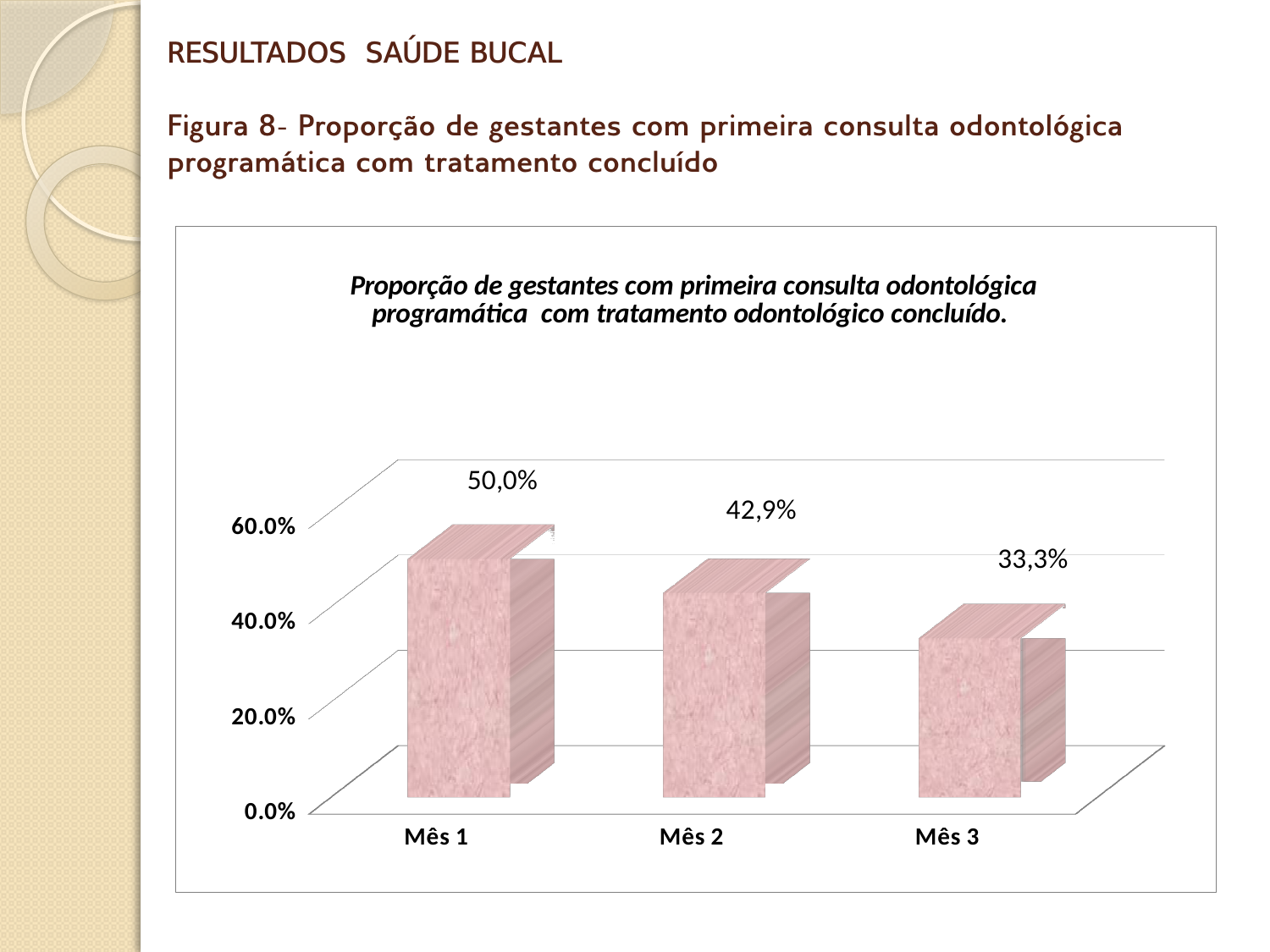

# RESULTADOS  SAÚDE BUCAL Figura 8- Proporção de gestantes com primeira consulta odontológica programática com tratamento concluído

[unsupported chart]